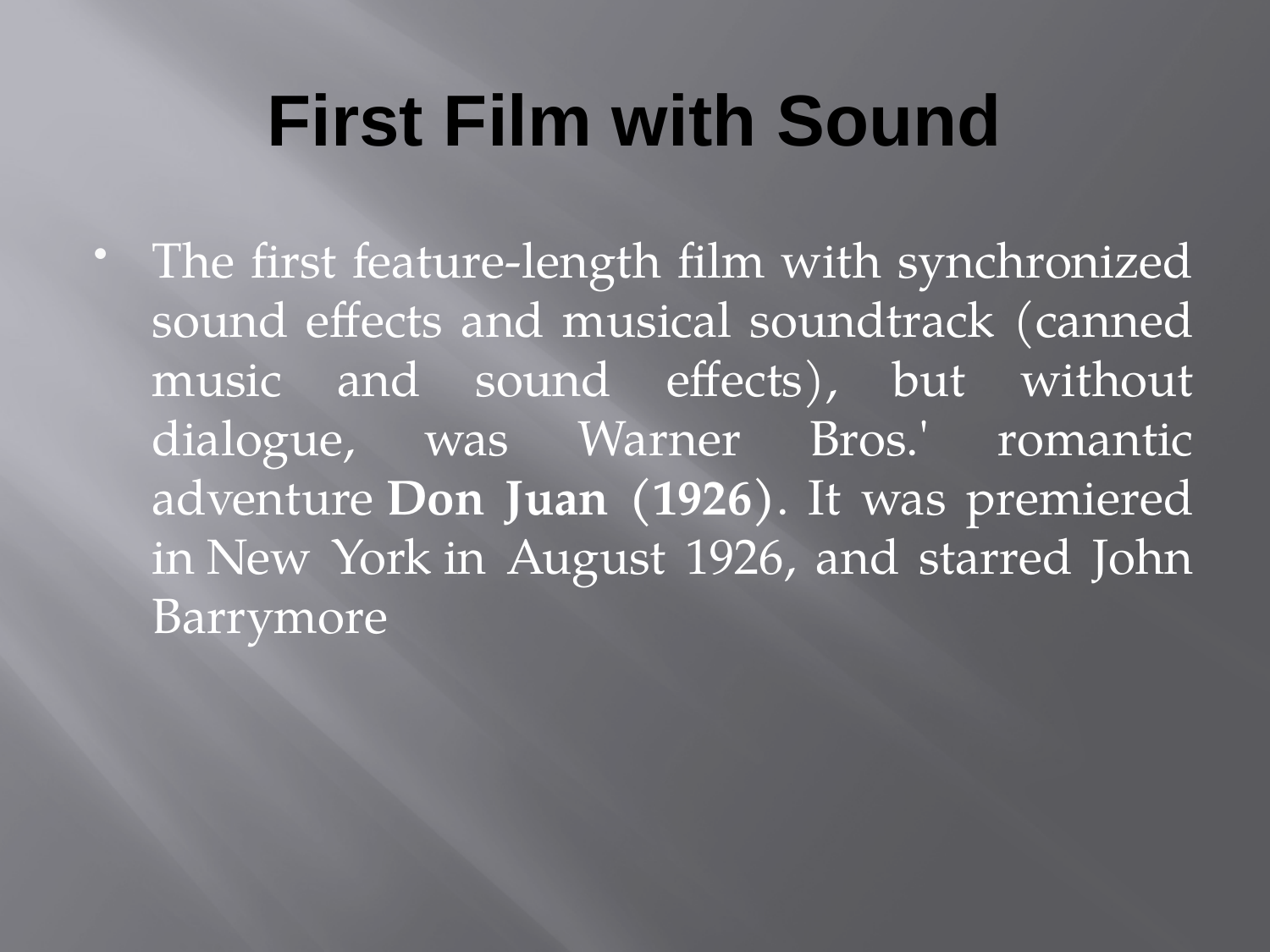

# First Film with Sound
The first feature-length film with synchronized sound effects and musical soundtrack (canned music and sound effects), but without dialogue, was Warner Bros.' romantic adventure Don Juan (1926). It was premiered in New York in August 1926, and starred John Barrymore